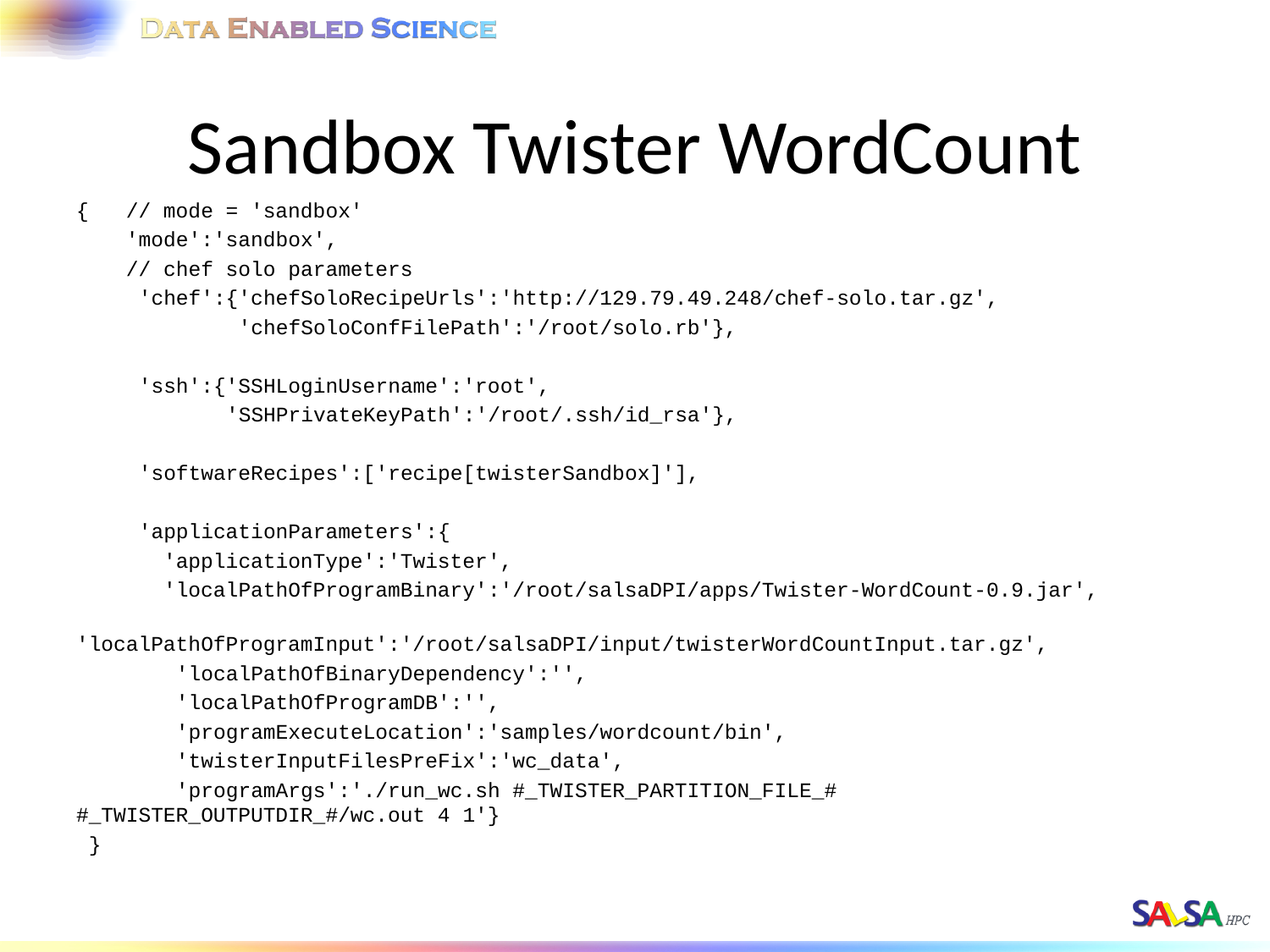

# Sandbox Twister WordCount
{   // mode = 'sandbox'
    'mode':'sandbox',
    // chef solo parameters
     'chef':{'chefSoloRecipeUrls':'http://129.79.49.248/chef-solo.tar.gz',
             'chefSoloConfFilePath':'/root/solo.rb'},

     'ssh':{'SSHLoginUsername':'root',
            'SSHPrivateKeyPath':'/root/.ssh/id_rsa'},

     'softwareRecipes':['recipe[twisterSandbox]'],

     'applicationParameters':{
       'applicationType':'Twister',
       'localPathOfProgramBinary':'/root/salsaDPI/apps/Twister-WordCount-0.9.jar',
                 'localPathOfProgramInput':'/root/salsaDPI/input/twisterWordCountInput.tar.gz',
        'localPathOfBinaryDependency':'',
        'localPathOfProgramDB':'',
        'programExecuteLocation':'samples/wordcount/bin',
        'twisterInputFilesPreFix':'wc_data',
        'programArgs':'./run_wc.sh #_TWISTER_PARTITION_FILE_# #_TWISTER_OUTPUTDIR_#/wc.out 4 1'}
 }